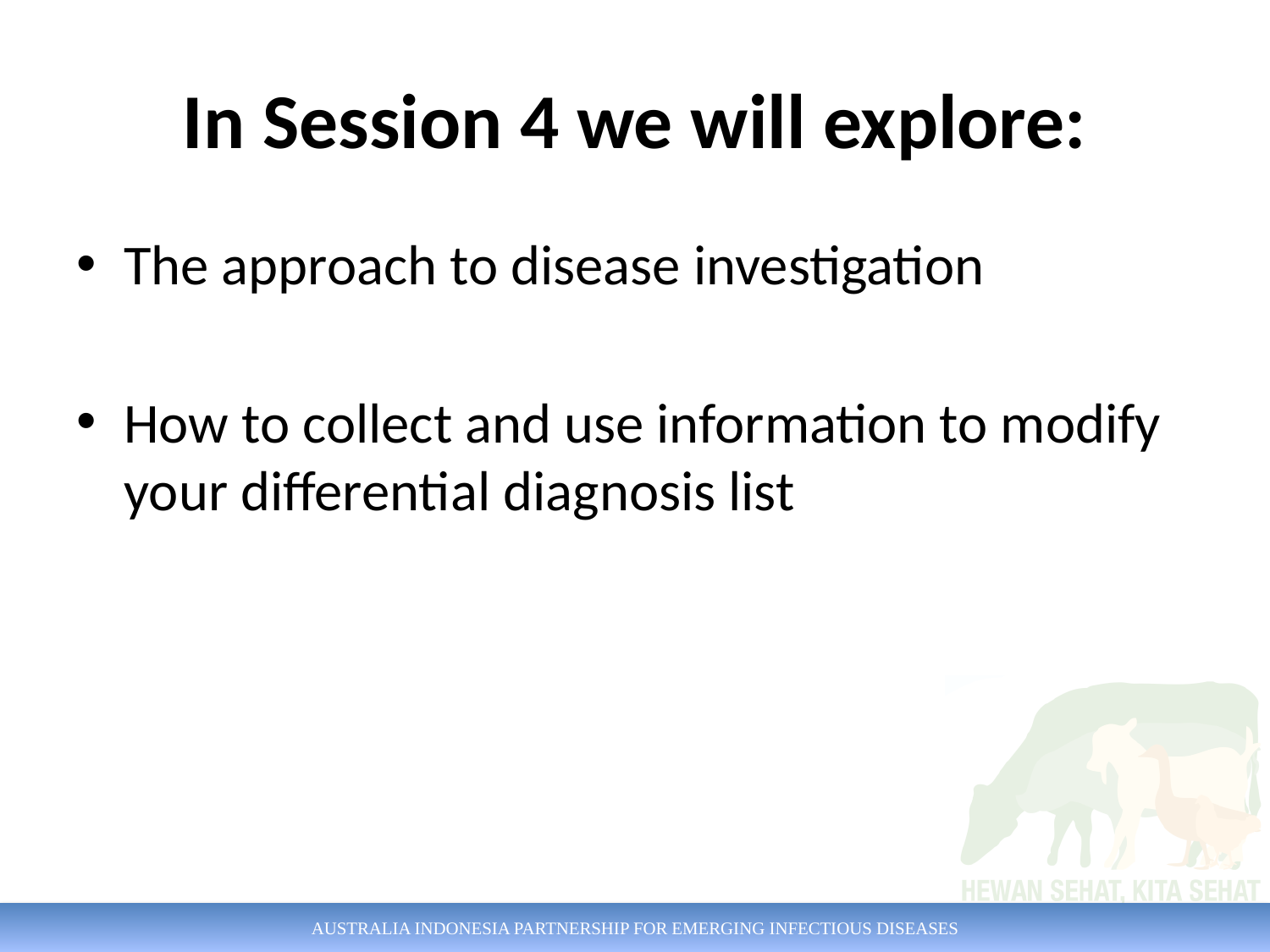

# In Session 4 we will explore:
The approach to disease investigation

How to collect and use information to modify your differential diagnosis list